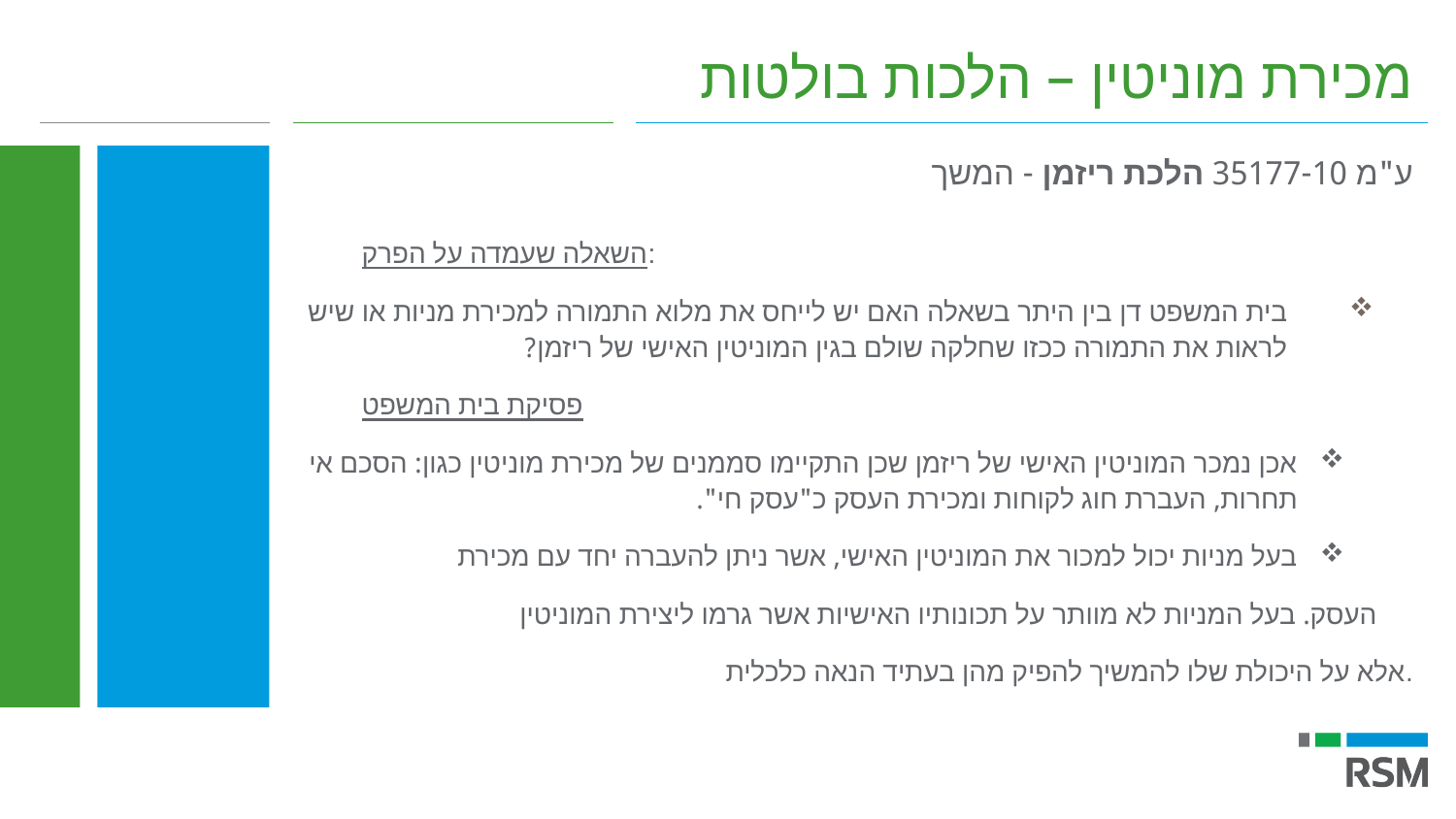

מכירת מוניטין – הלכות בולטות
ע"מ 35177-10 הלכת ריזמן - המשך

השאלה שעמדה על הפרק:
בית המשפט דן בין היתר בשאלה האם יש לייחס את מלוא התמורה למכירת מניות או שיש לראות את התמורה ככזו שחלקה שולם בגין המוניטין האישי של ריזמן?
פסיקת בית המשפט
אכן נמכר המוניטין האישי של ריזמן שכן התקיימו סממנים של מכירת מוניטין כגון: הסכם אי תחרות, העברת חוג לקוחות ומכירת העסק כ"עסק חי".
בעל מניות יכול למכור את המוניטין האישי, אשר ניתן להעברה יחד עם מכירת
     	העסק. בעל המניות לא מוותר על תכונותיו האישיות אשר גרמו ליצירת המוניטין
     אלא על היכולת שלו להמשיך להפיק מהן בעתיד הנאה כלכלית.